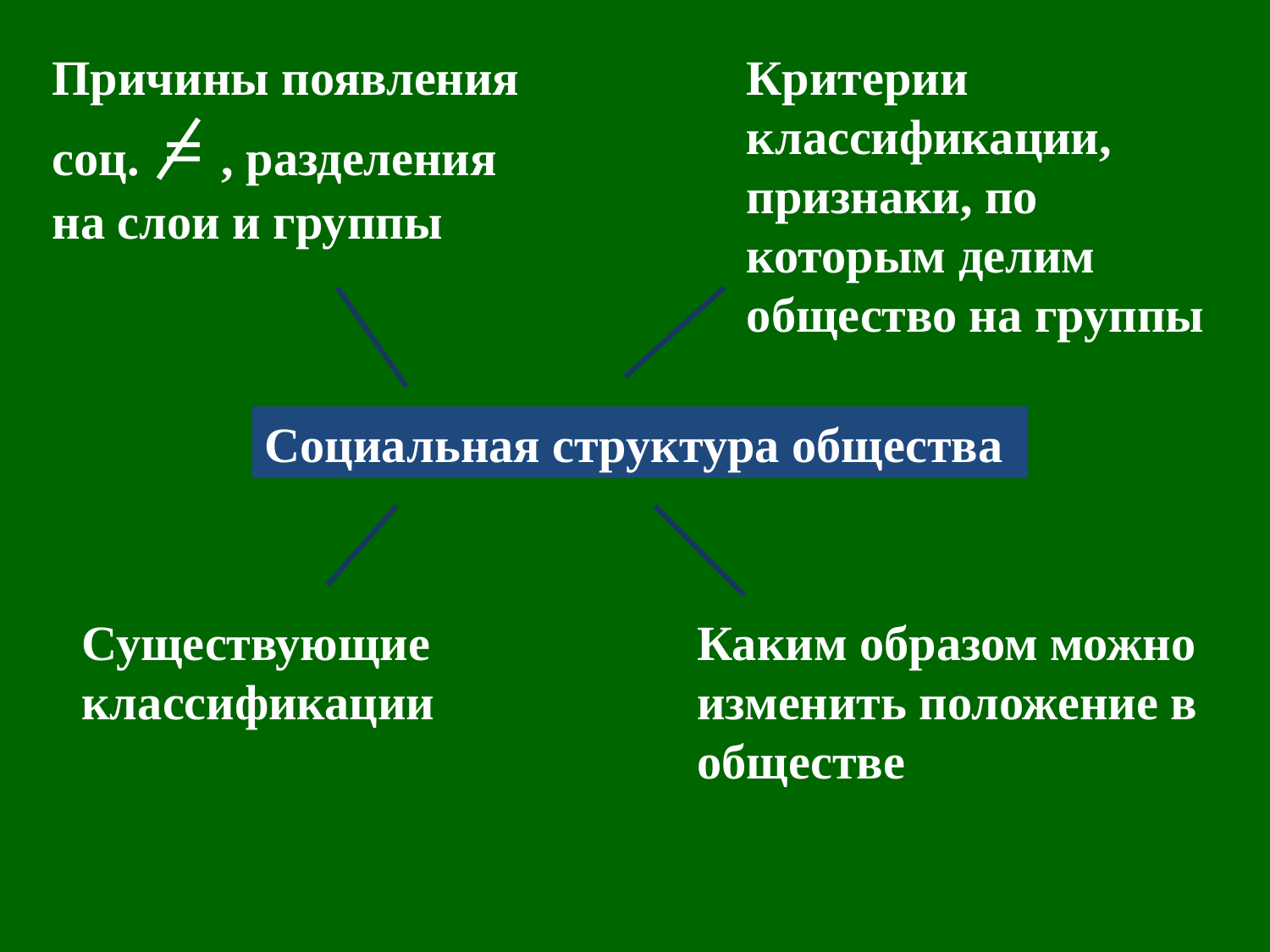

Причины появления соц.  = , разделения на слои и группы
Критерии классификации, признаки, по которым делим общество на группы
Социальная структура общества
Существующие классификации
Каким образом можно изменить положение в обществе